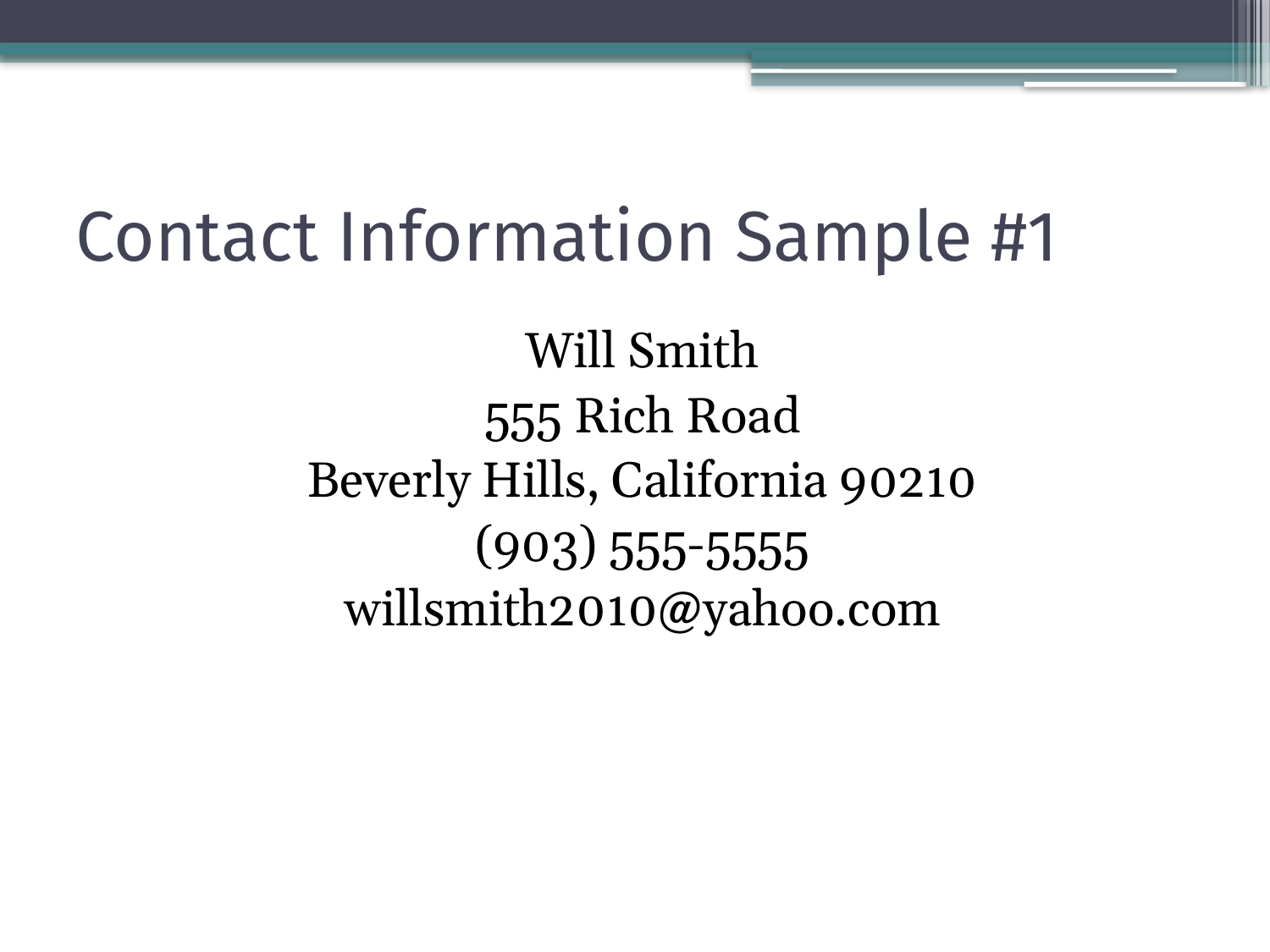

# Contact Information Sample #1
Will Smith
555 Rich Road
Beverly Hills, California 90210
(903) 555-5555
willsmith2010@yahoo.com